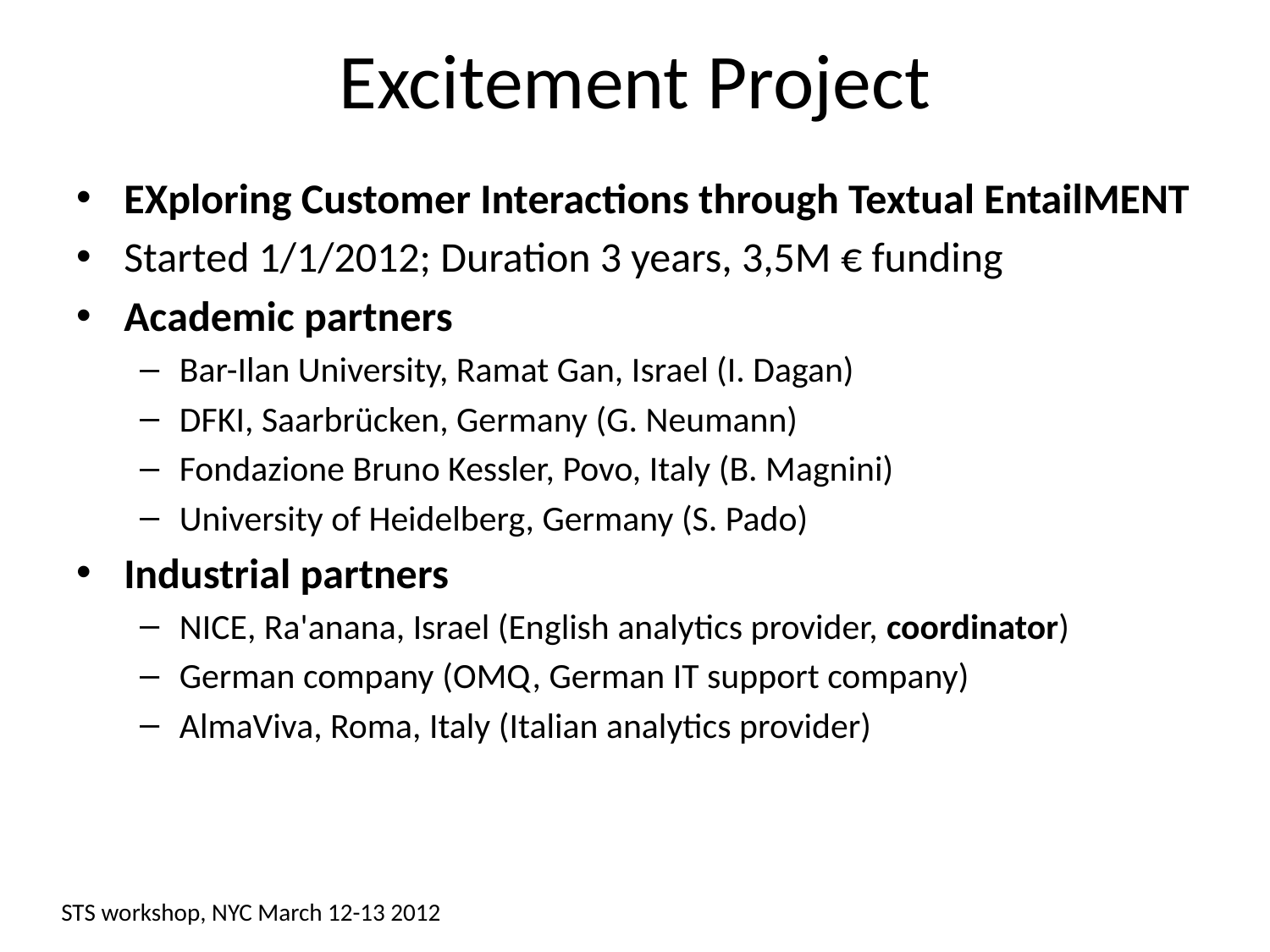

# Excitement Project
EXploring Customer Interactions through Textual EntailMENT
Started 1/1/2012; Duration 3 years, 3,5M € funding
Academic partners
Bar-Ilan University, Ramat Gan, Israel (I. Dagan)
DFKI, Saarbrücken, Germany (G. Neumann)
Fondazione Bruno Kessler, Povo, Italy (B. Magnini)
University of Heidelberg, Germany (S. Pado)
Industrial partners
NICE, Ra'anana, Israel (English analytics provider, coordinator)
German company (OMQ, German IT support company)
AlmaViva, Roma, Italy (Italian analytics provider)

STS workshop, NYC March 12-13 2012